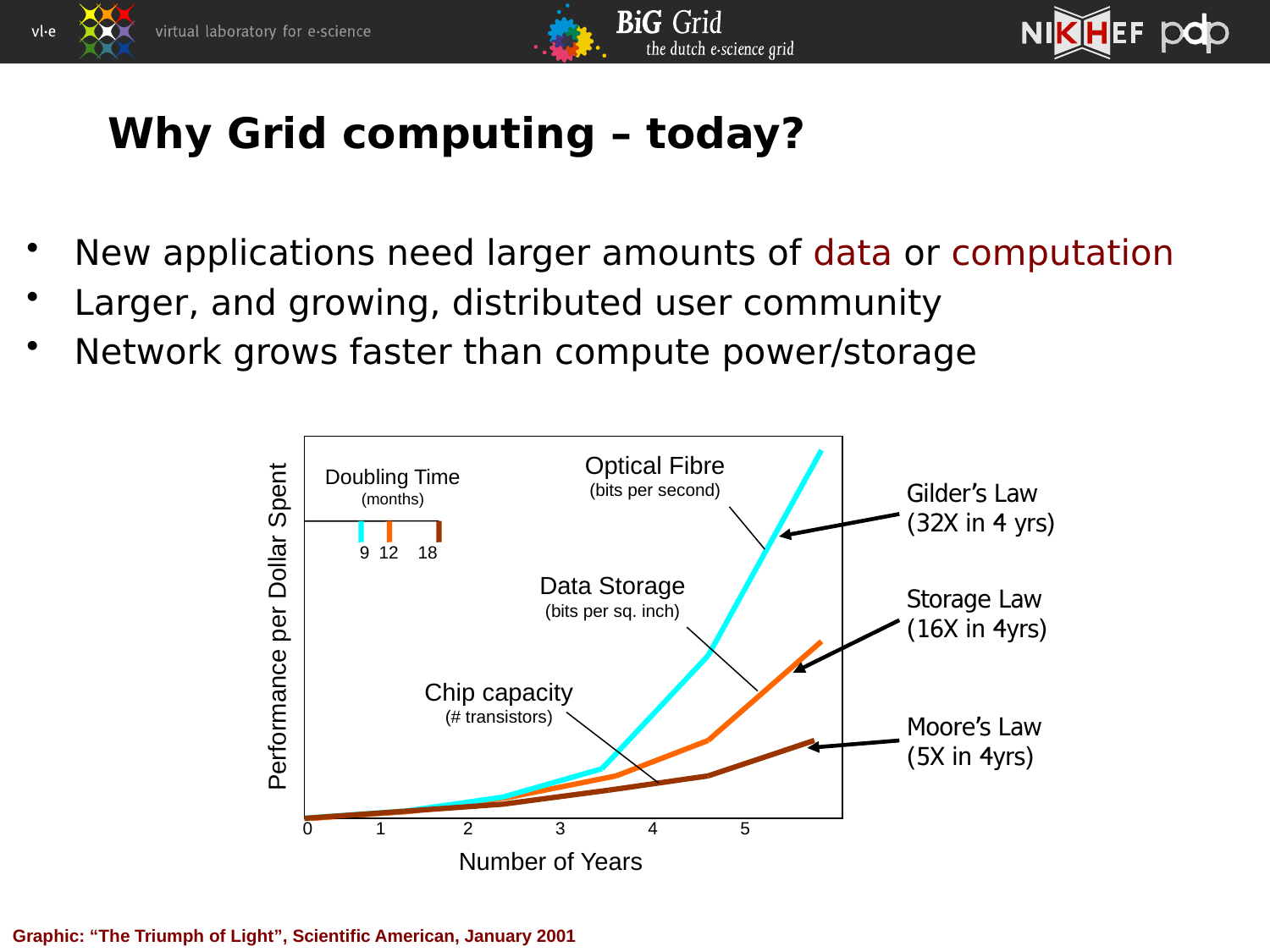

# Why Grid computing – today?
New applications need larger amounts of data or computation
Larger, and growing, distributed user community
Network grows faster than compute power/storage

Optical Fibre
(bits per second)

Doubling Time
(months)
Gilder’s Law
(32X in 4 yrs)

9  12    18
Data Storage
(bits per sq. inch)
Storage Law
(16X in 4yrs)
Performance per Dollar Spent

Chip capacity
(# transistors)
Moore’s Law
(5X in 4yrs)

0             1                2                 3                 4                 5
Number of Years
Graphic: “The Triumph of Light”, Scientific American, January 2001